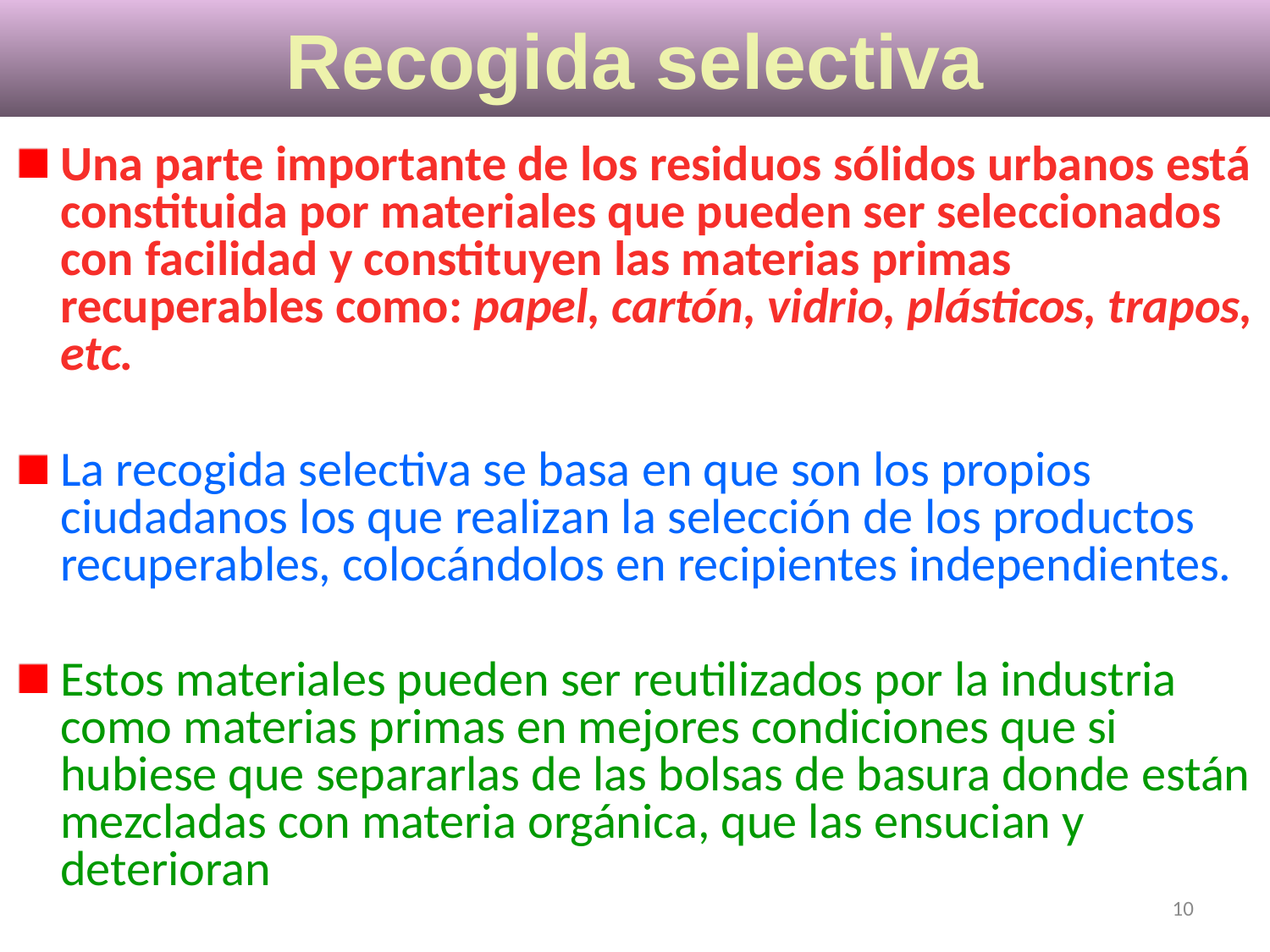

# Recogida selectiva
Una parte importante de los residuos sólidos urbanos está constituida por materiales que pueden ser seleccionados con facilidad y constituyen las materias primas recuperables como: papel, cartón, vidrio, plásticos, trapos, etc.
La recogida selectiva se basa en que son los propios ciudadanos los que realizan la selección de los productos recuperables, colocándolos en recipientes independientes.

Estos materiales pueden ser reutilizados por la industria como materias primas en mejores condiciones que si hubiese que separarlas de las bolsas de basura donde están mezcladas con materia orgánica, que las ensucian y deterioran

10